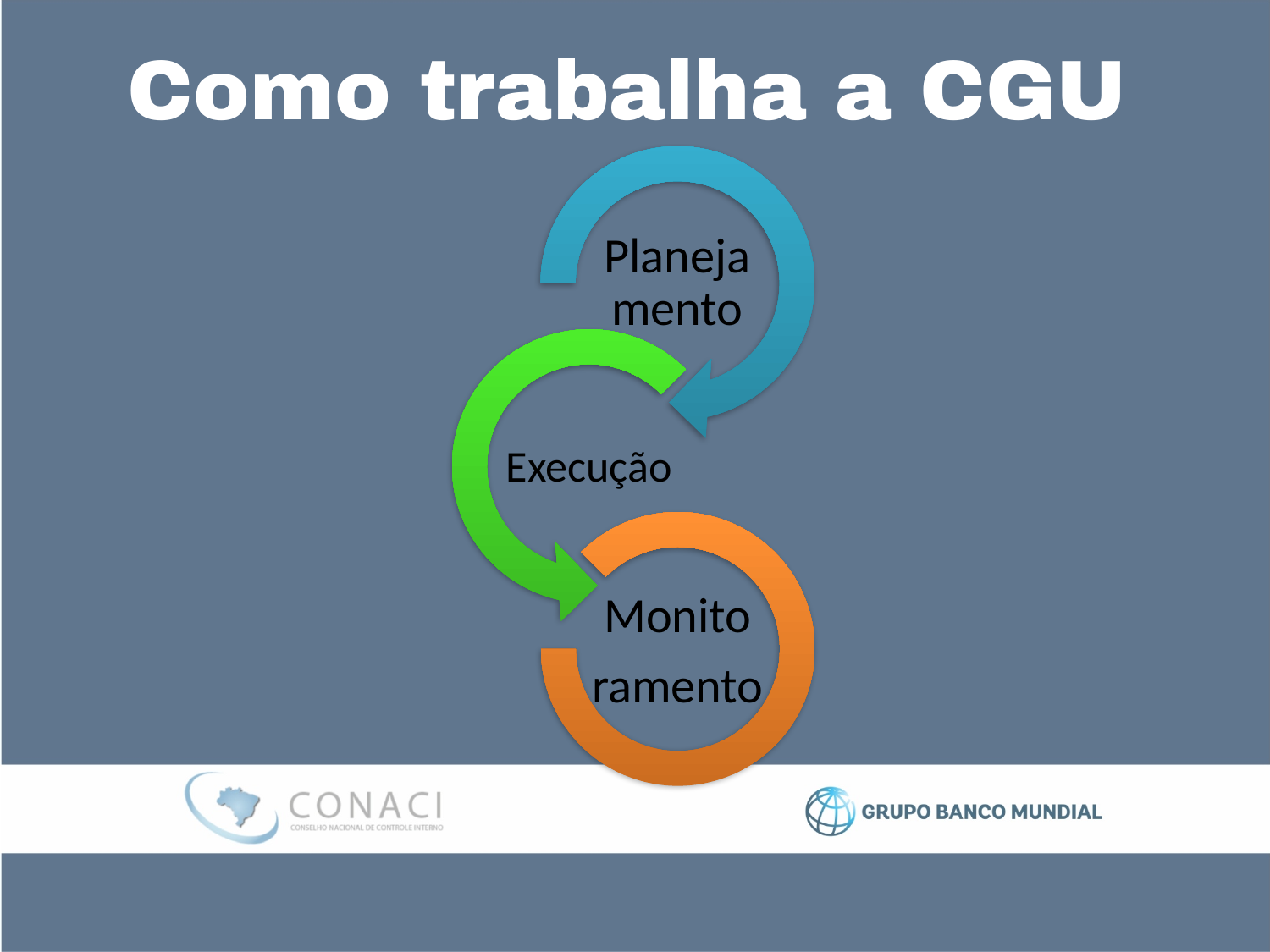

# Como trabalha a CGU
Planejamento
Execução
Monito
ramento